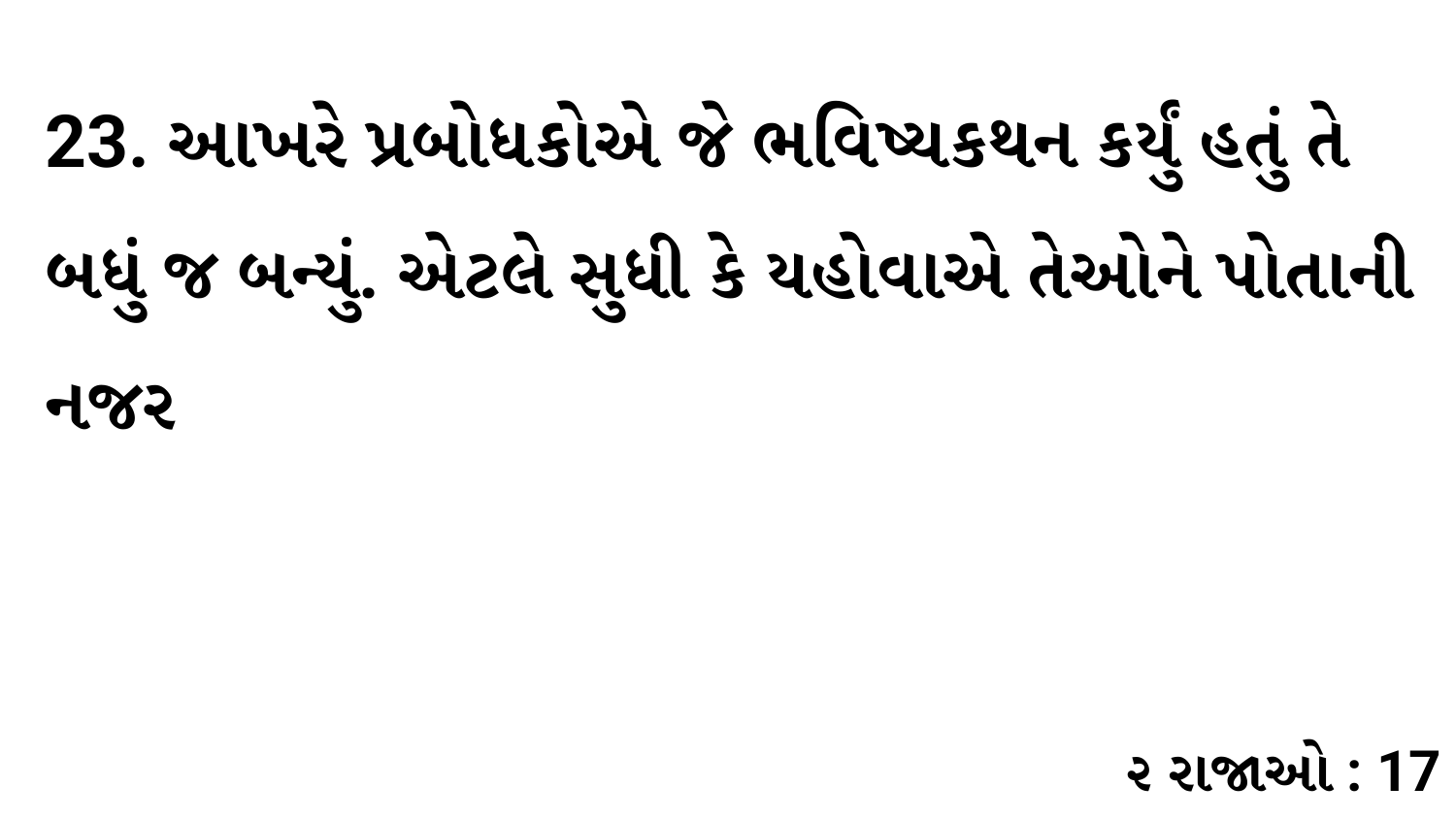

23. આખરે પ્રબોધકોએ જે ભવિષ્યકથન કર્યું હતું તે બધું જ બન્યું. એટલે સુધી કે યહોવાએ તેઓને પોતાની નજર
૨ રાજાઓ : 17